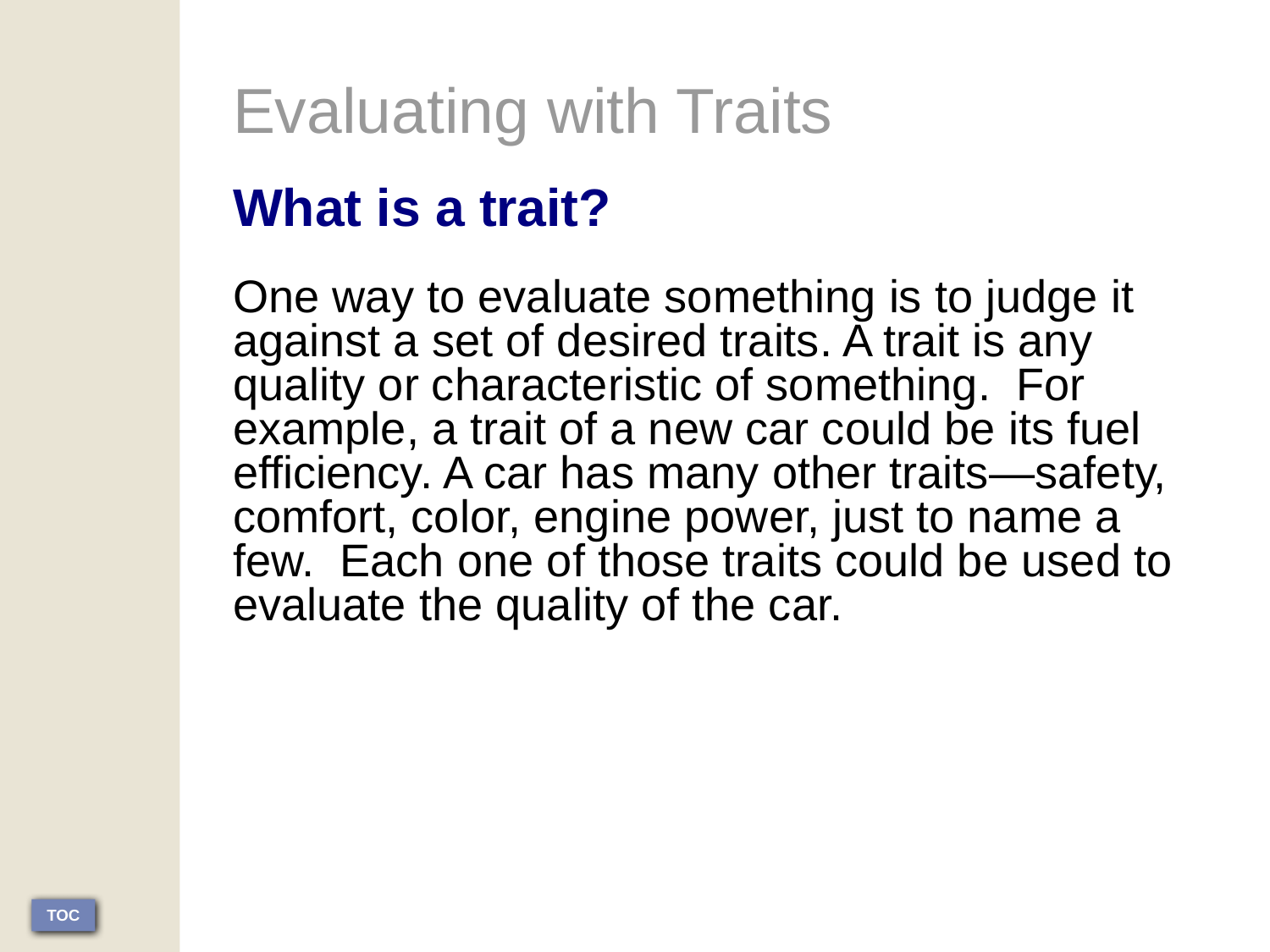

# Evaluating with Traits What is a trait? One way to evaluate something is to judge it against a set of desired traits. A trait is any quality or characteristic of something.  For example, a trait of a new car could be its fuel efficiency. A car has many other traits—safety, comfort, color, engine power, just to name a few.  Each one of those traits could be used to evaluate the quality of the car.